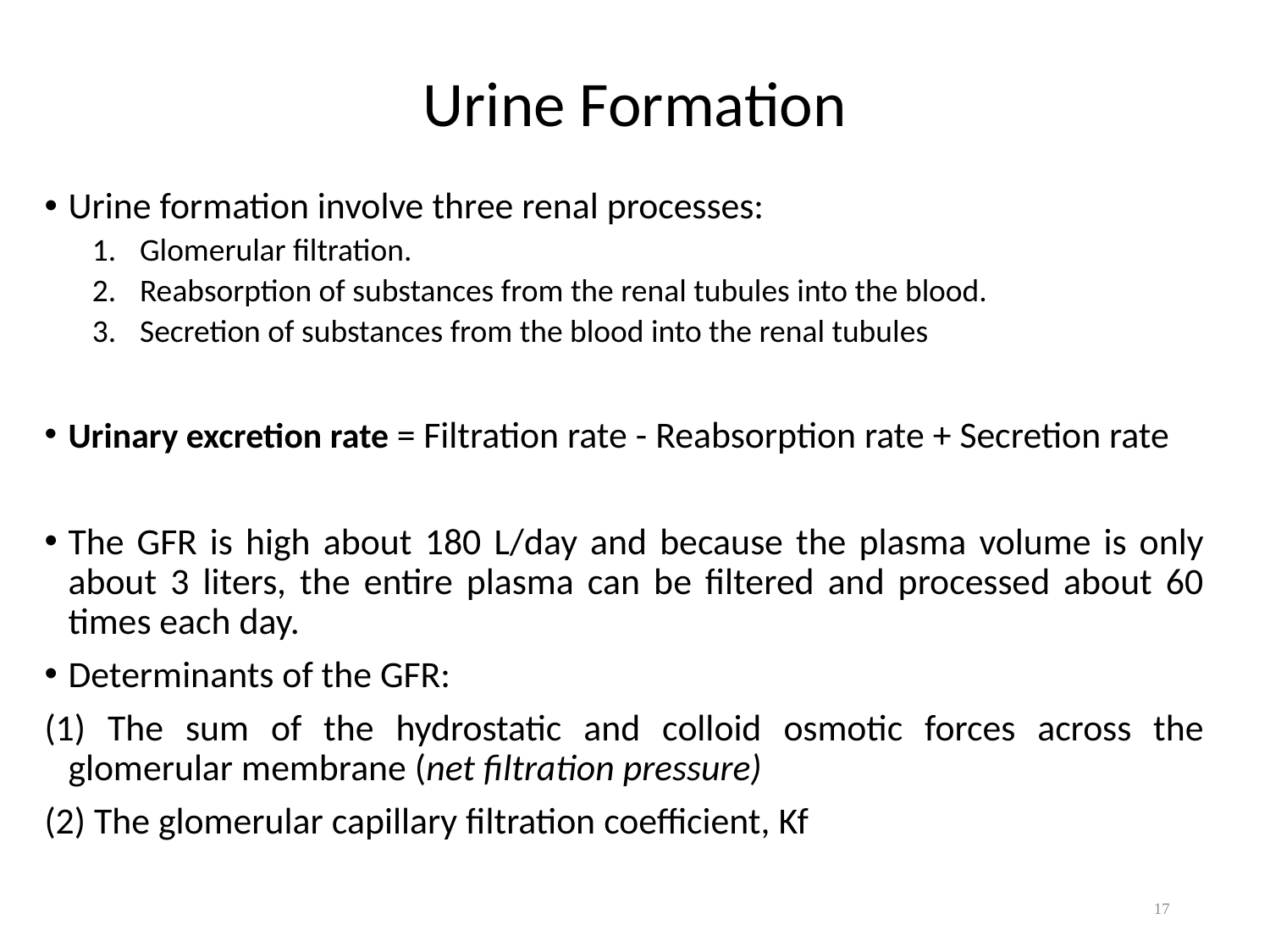

# Urine Formation
Urine formation involve three renal processes:
Glomerular filtration.
Reabsorption of substances from the renal tubules into the blood.
Secretion of substances from the blood into the renal tubules

Urinary excretion rate = Filtration rate - Reabsorption rate + Secretion rate

The GFR is high about 180 L/day and because the plasma volume is only about 3 liters, the entire plasma can be filtered and processed about 60 times each day.
Determinants of the GFR:
(1) The sum of the hydrostatic and colloid osmotic forces across the glomerular membrane (net filtration pressure)
(2) The glomerular capillary filtration coefficient, Kf

17